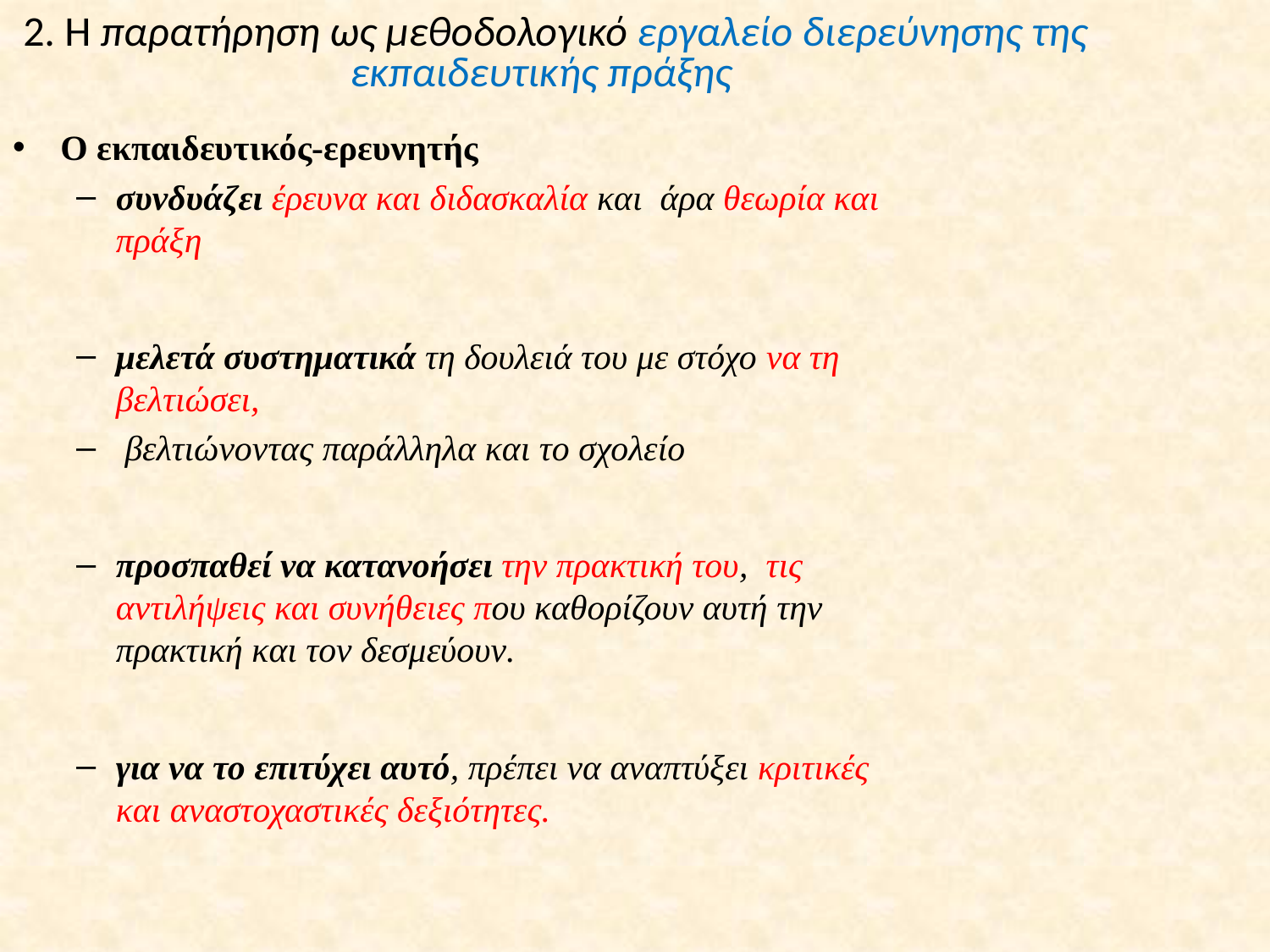

# 2. Η παρατήρηση ως μεθοδολογικό εργαλείο διερεύνησης της εκπαιδευτικής πράξης
Ο εκπαιδευτικός-ερευνητής
συνδυάζει έρευνα και διδασκαλία και  άρα θεωρία και πράξη

μελετά συστηματικά τη δουλειά του με στόχο να τη βελτιώσει,
 βελτιώνοντας παράλληλα και το σχολείο

προσπαθεί να κατανοήσει την πρακτική του,  τις αντιλήψεις και συνήθειες που καθορίζουν αυτή την πρακτική και τον δεσμεύουν.

για να το επιτύχει αυτό, πρέπει να αναπτύξει κριτικές και αναστοχαστικές δεξιότητες.